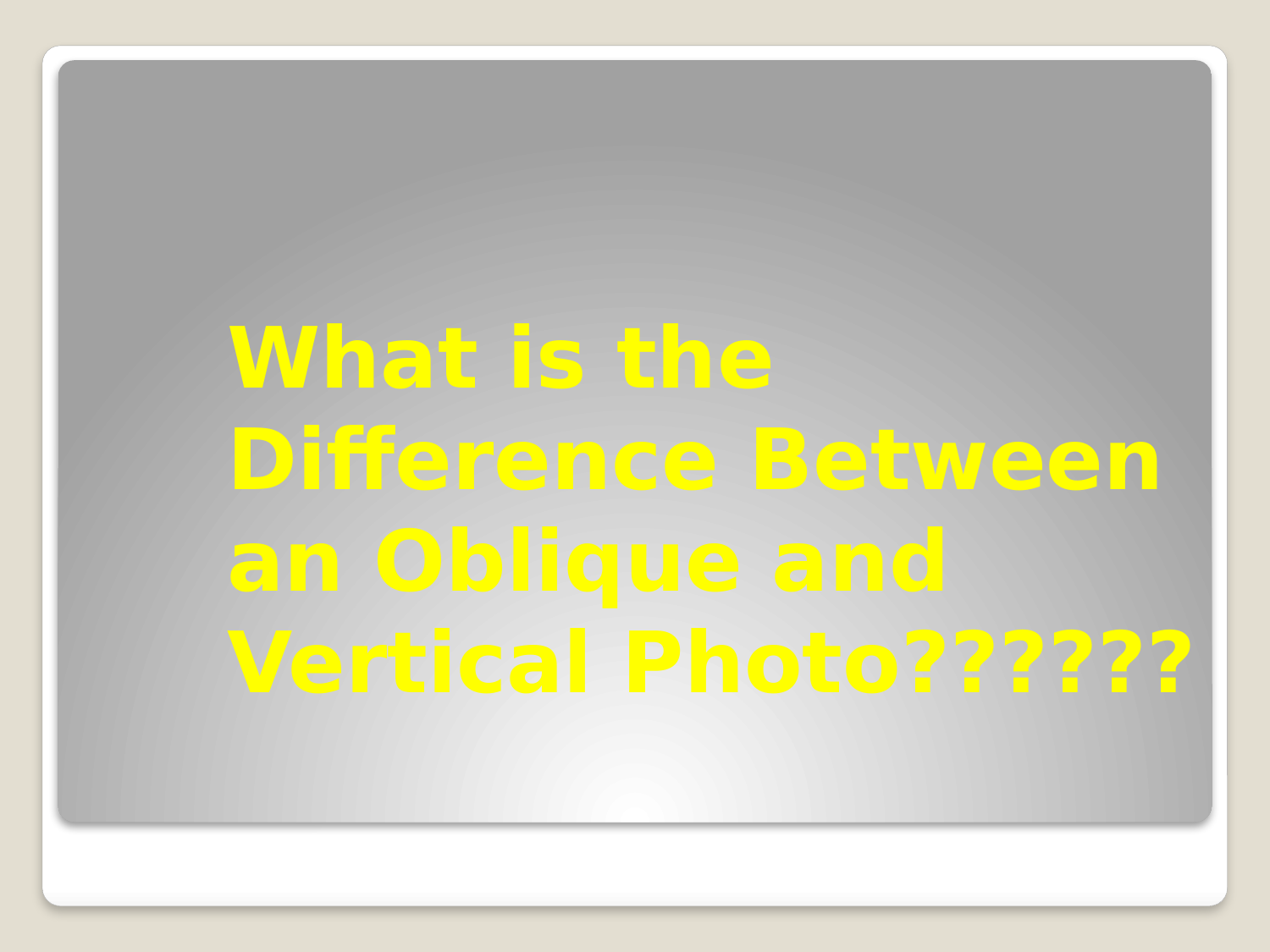

# What is the Difference Between an Oblique and Vertical Photo??????